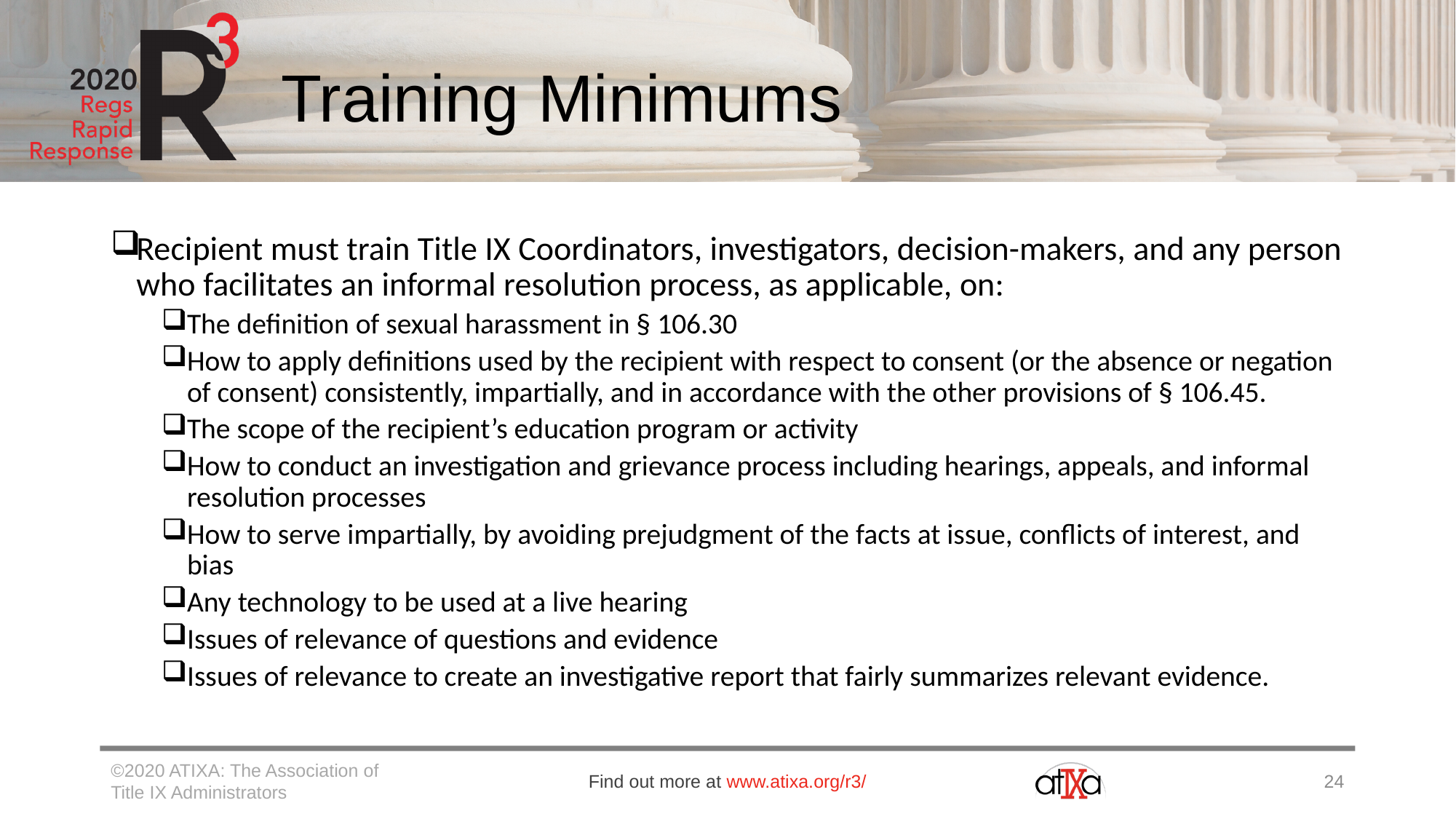

# Training Minimums
Recipient must train Title IX Coordinators, investigators, decision-makers, and any person who facilitates an informal resolution process, as applicable, on:
The definition of sexual harassment in § 106.30
How to apply definitions used by the recipient with respect to consent (or the absence or negation of consent) consistently, impartially, and in accordance with the other provisions of § 106.45.
The scope of the recipient’s education program or activity
How to conduct an investigation and grievance process including hearings, appeals, and informal resolution processes
How to serve impartially, by avoiding prejudgment of the facts at issue, conflicts of interest, and bias
Any technology to be used at a live hearing
Issues of relevance of questions and evidence
Issues of relevance to create an investigative report that fairly summarizes relevant evidence.
©2020 ATIXA: The Association of Title IX Administrators
Find out more at www.atixa.org/r3/
24